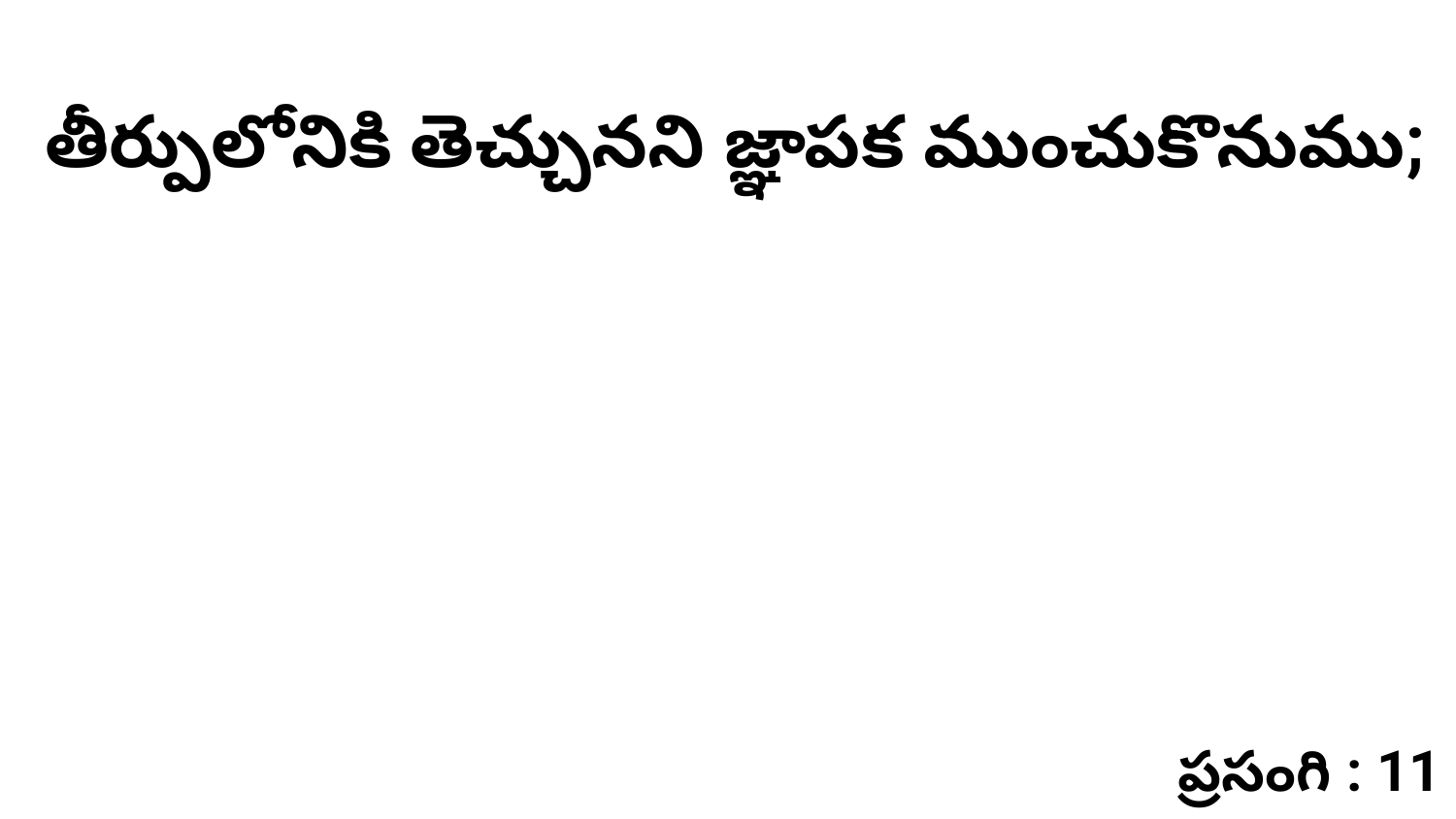

తీర్పులోనికి తెచ్చునని జ్ఞాపక ముంచుకొనుము;
ప్రసంగి : 11